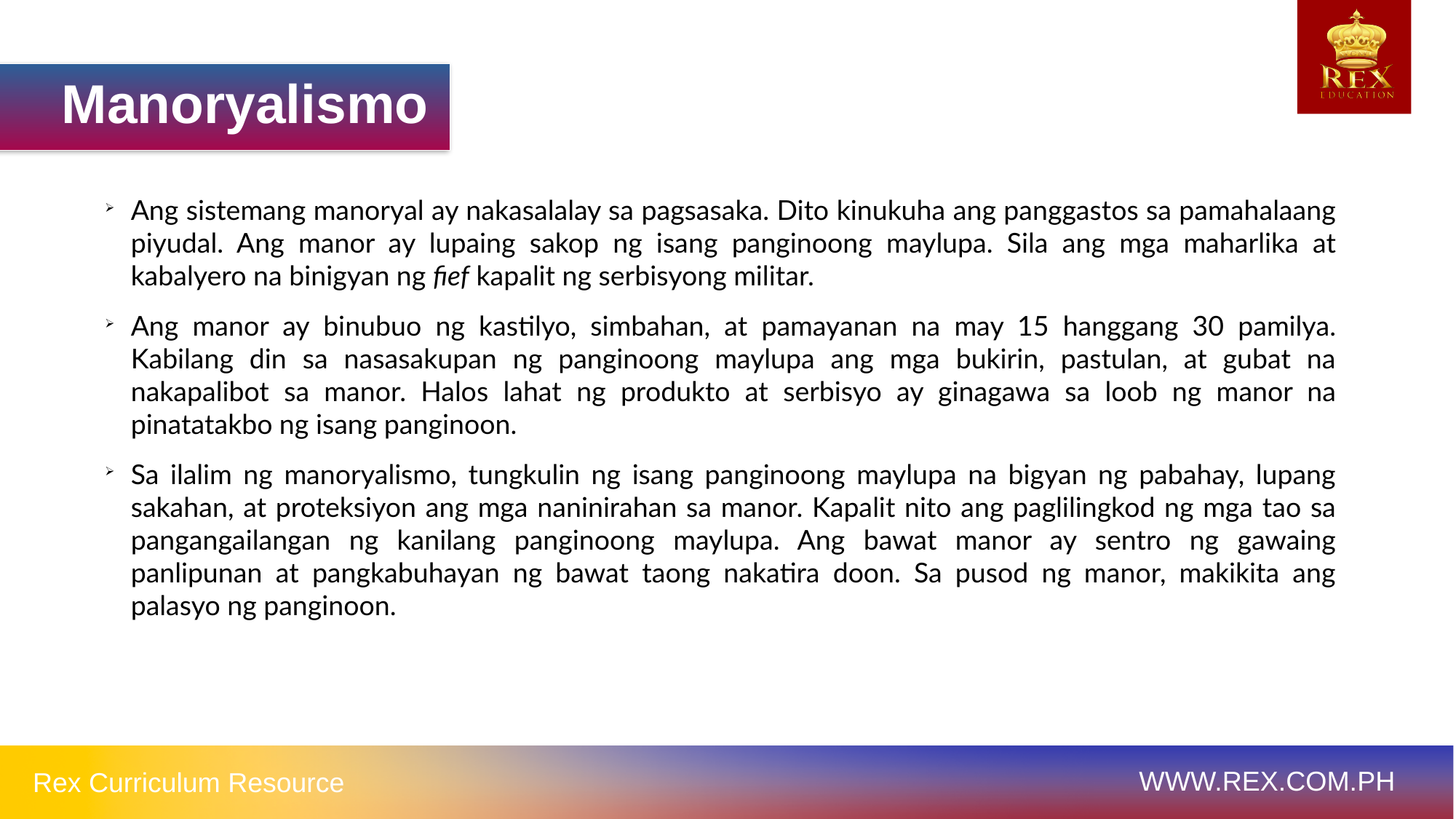

Manoryalismo
Ang sistemang manoryal ay nakasalalay sa pagsasaka. Dito kinukuha ang panggastos sa pamahalaang piyudal. Ang manor ay lupaing sakop ng isang panginoong maylupa. Sila ang mga maharlika at kabalyero na binigyan ng fief kapalit ng serbisyong militar.
Ang manor ay binubuo ng kastilyo, simbahan, at pamayanan na may 15 hanggang 30 pamilya. Kabilang din sa nasasakupan ng panginoong maylupa ang mga bukirin, pastulan, at gubat na nakapalibot sa manor. Halos lahat ng produkto at serbisyo ay ginagawa sa loob ng manor na pinatatakbo ng isang panginoon.
Sa ilalim ng manoryalismo, tungkulin ng isang panginoong maylupa na bigyan ng pabahay, lupang sakahan, at proteksiyon ang mga naninirahan sa manor. Kapalit nito ang paglilingkod ng mga tao sa pangangailangan ng kanilang panginoong maylupa. Ang bawat manor ay sentro ng gawaing panlipunan at pangkabuhayan ng bawat taong nakatira doon. Sa pusod ng manor, makikita ang palasyo ng panginoon.